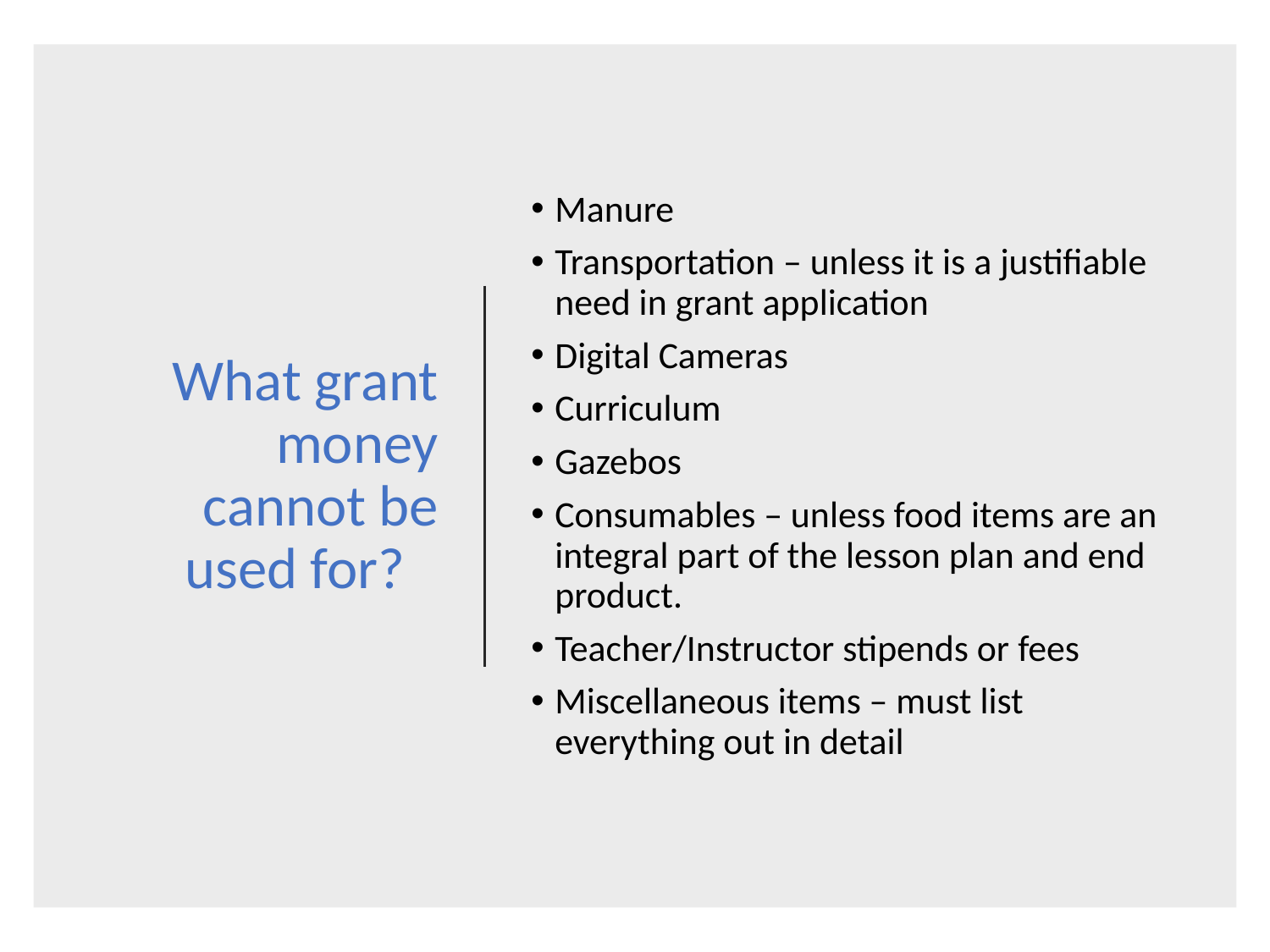

# What grant money cannot be used for?
Manure
Transportation – unless it is a justifiable need in grant application
Digital Cameras
Curriculum
Gazebos
Consumables – unless food items are an integral part of the lesson plan and end product.
Teacher/Instructor stipends or fees
Miscellaneous items – must list everything out in detail